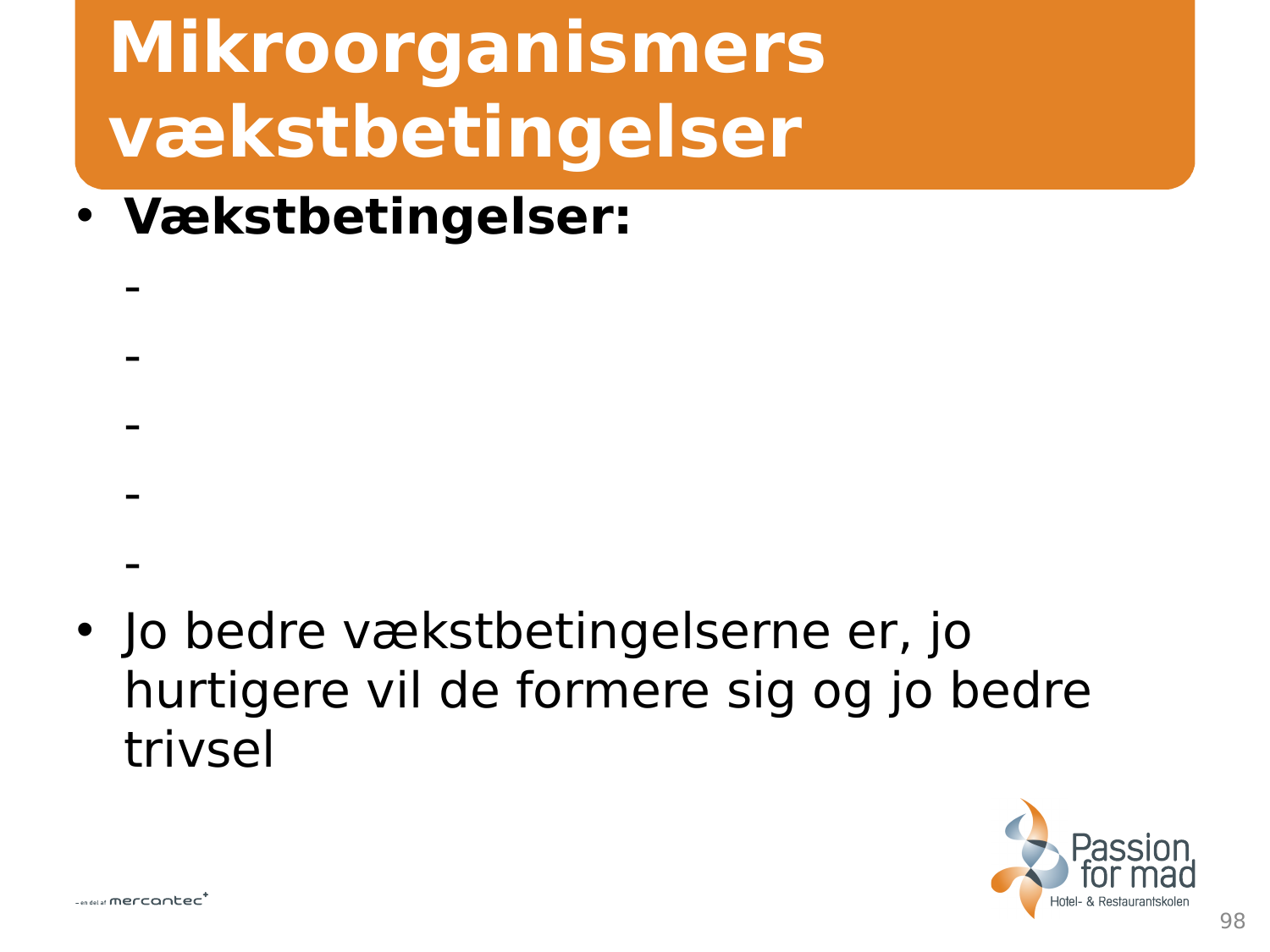

# Mikroorganismers vækstbetingelser
Vækstbetingelser:
	-
	-
	-
	-
	-
Jo bedre vækstbetingelserne er, jo hurtigere vil de formere sig og jo bedre trivsel

98